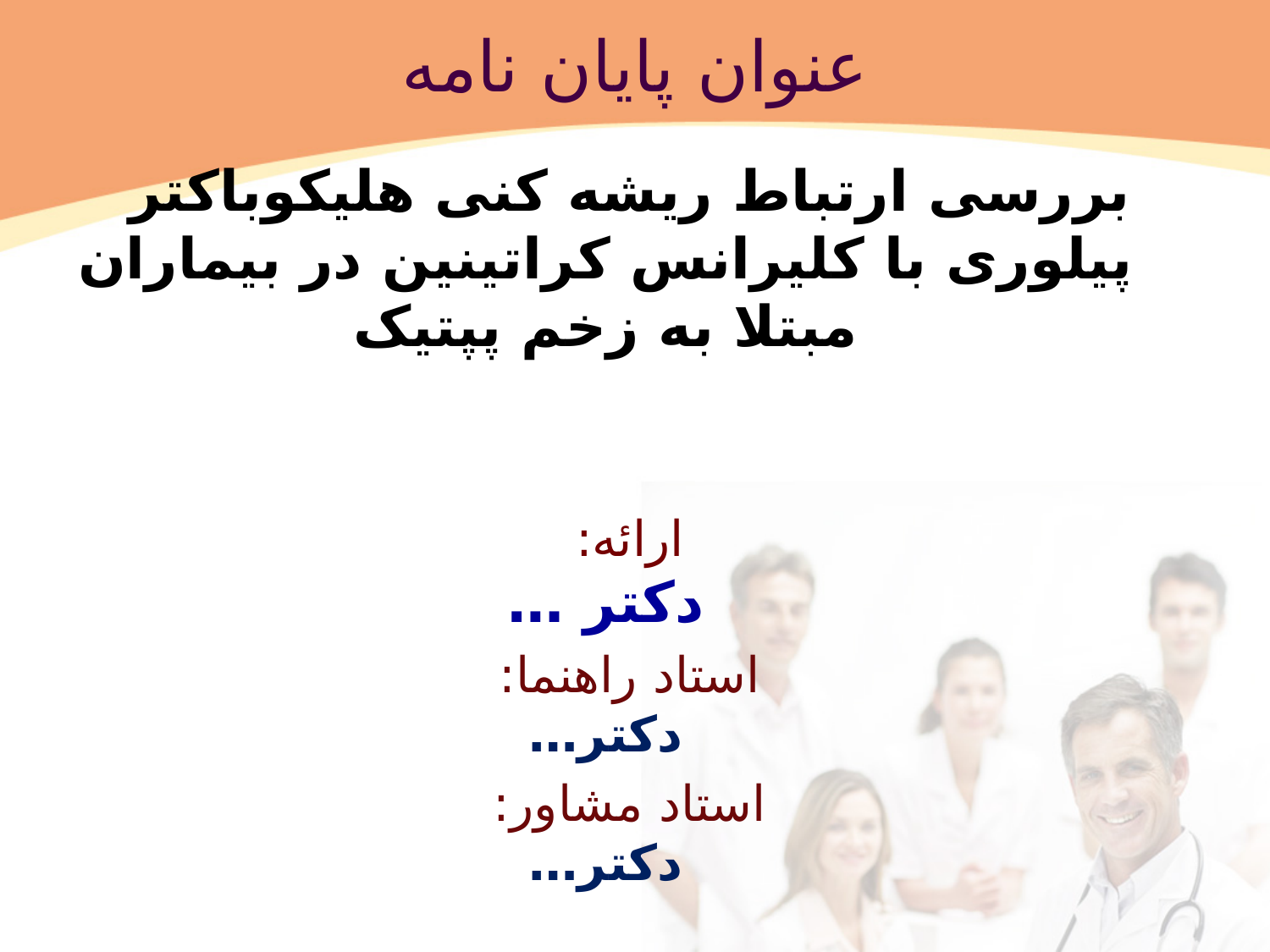

# عنوان پایان نامه
بررسی ارتباط ریشه کنی هلیکوباکتر پیلوری با کلیرانس کراتینین در بیماران مبتلا به زخم پپتیک

ارائه:
دکتر …
استاد راهنما:
دکتر…
استاد مشاور:
دکتر…